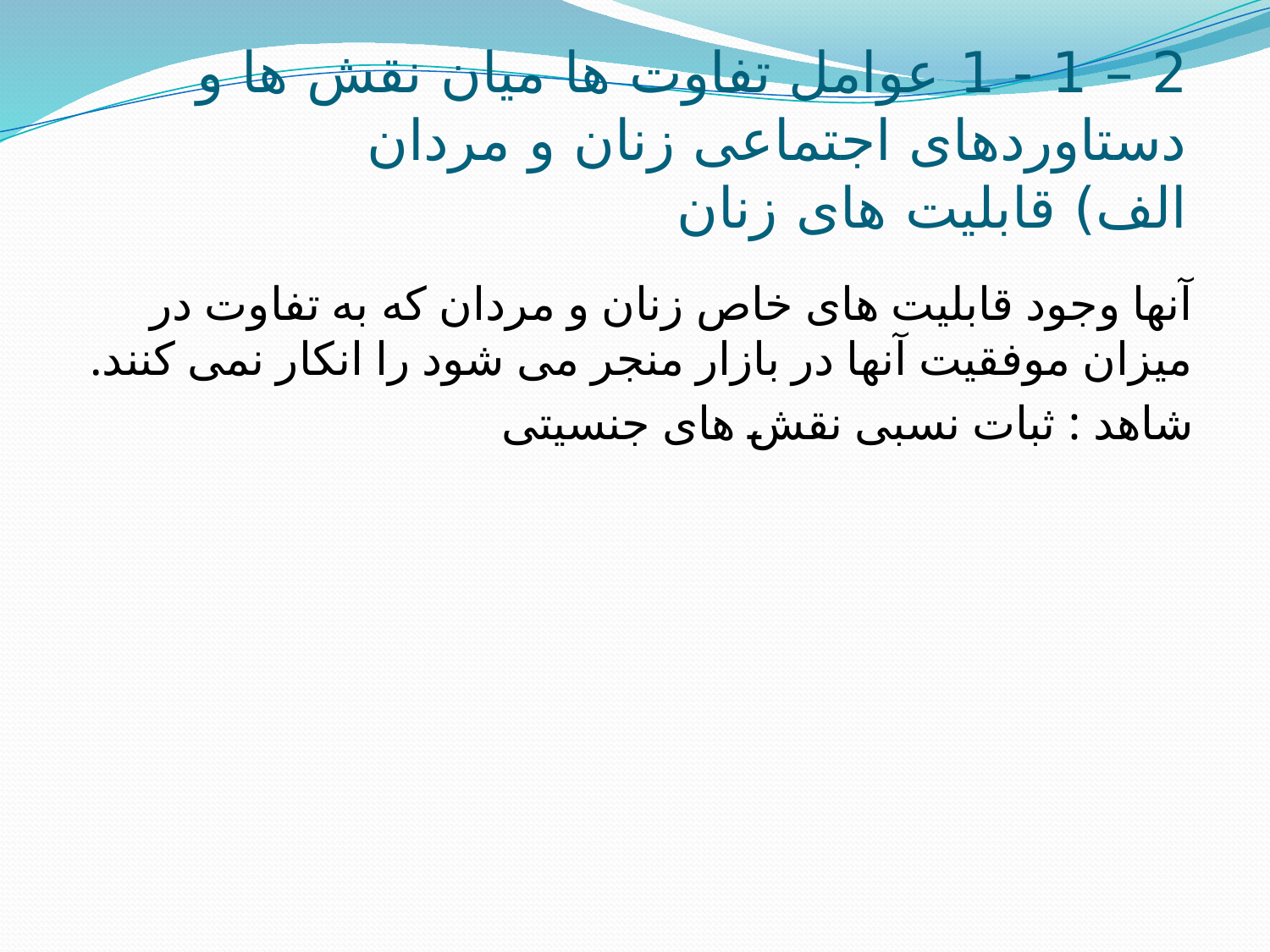

# 2 – 1 - 1 عوامل تفاوت ها میان نقش ها و دستاوردهای اجتماعی زنان و مردان الف) قابلیت های زنان
آنها وجود قابلیت های خاص زنان و مردان که به تفاوت در میزان موفقیت آنها در بازار منجر می شود را انکار نمی کنند.
شاهد : ثبات نسبی نقش های جنسیتی